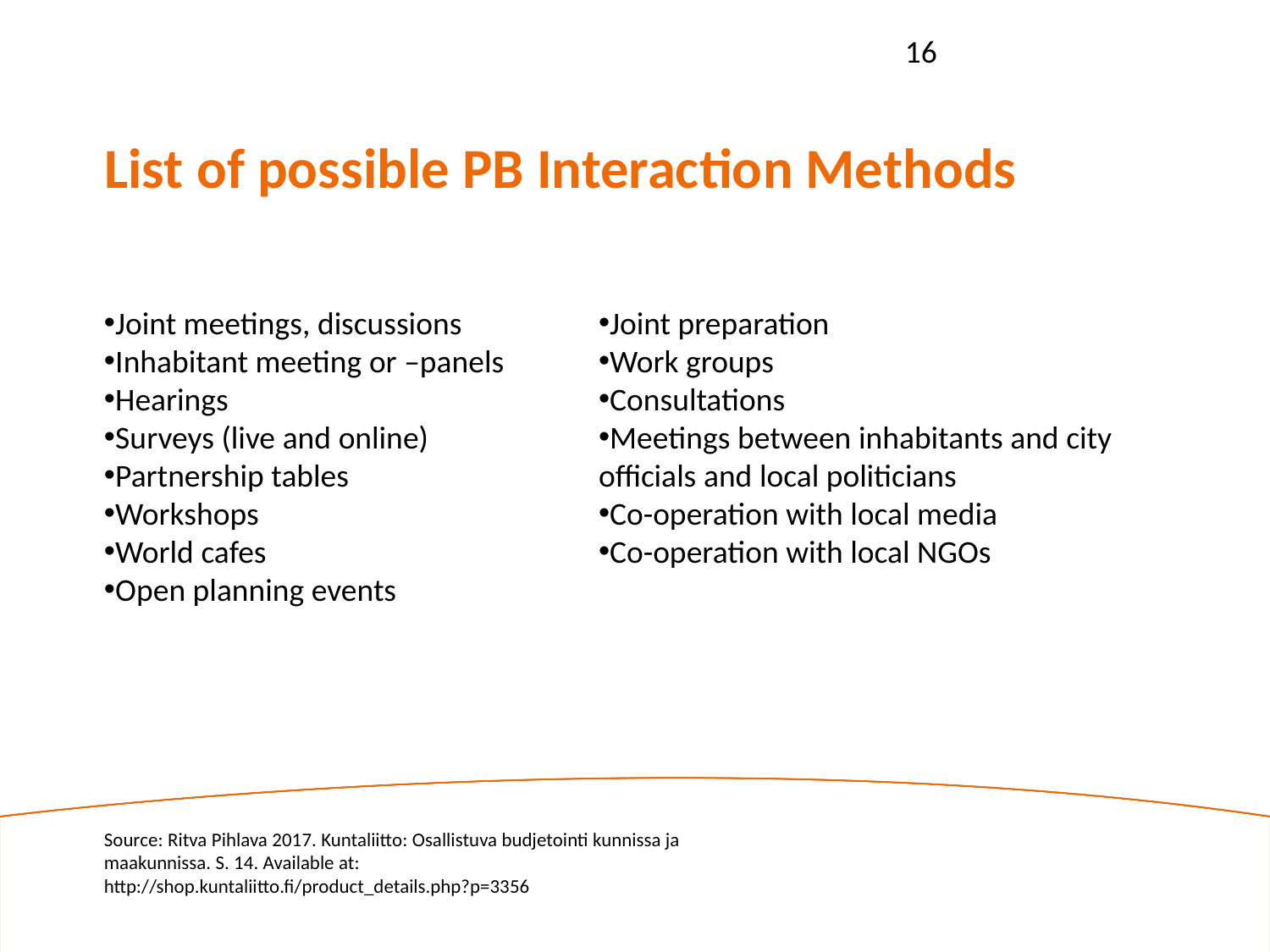

16

List of possible PB Interaction Methods
Joint meetings, discussions
Inhabitant meeting or –panels
Hearings
Surveys (live and online)
Partnership tables
Workshops
World cafes
Open planning events

Joint preparation
Work groups
Consultations
Meetings between inhabitants and city officials and local politicians
Co-operation with local media
Co-operation with local NGOs

Source: Ritva Pihlava 2017. Kuntaliitto: Osallistuva budjetointi kunnissa ja maakunnissa. S. 14. Available at: http://shop.kuntaliitto.fi/product_details.php?p=3356